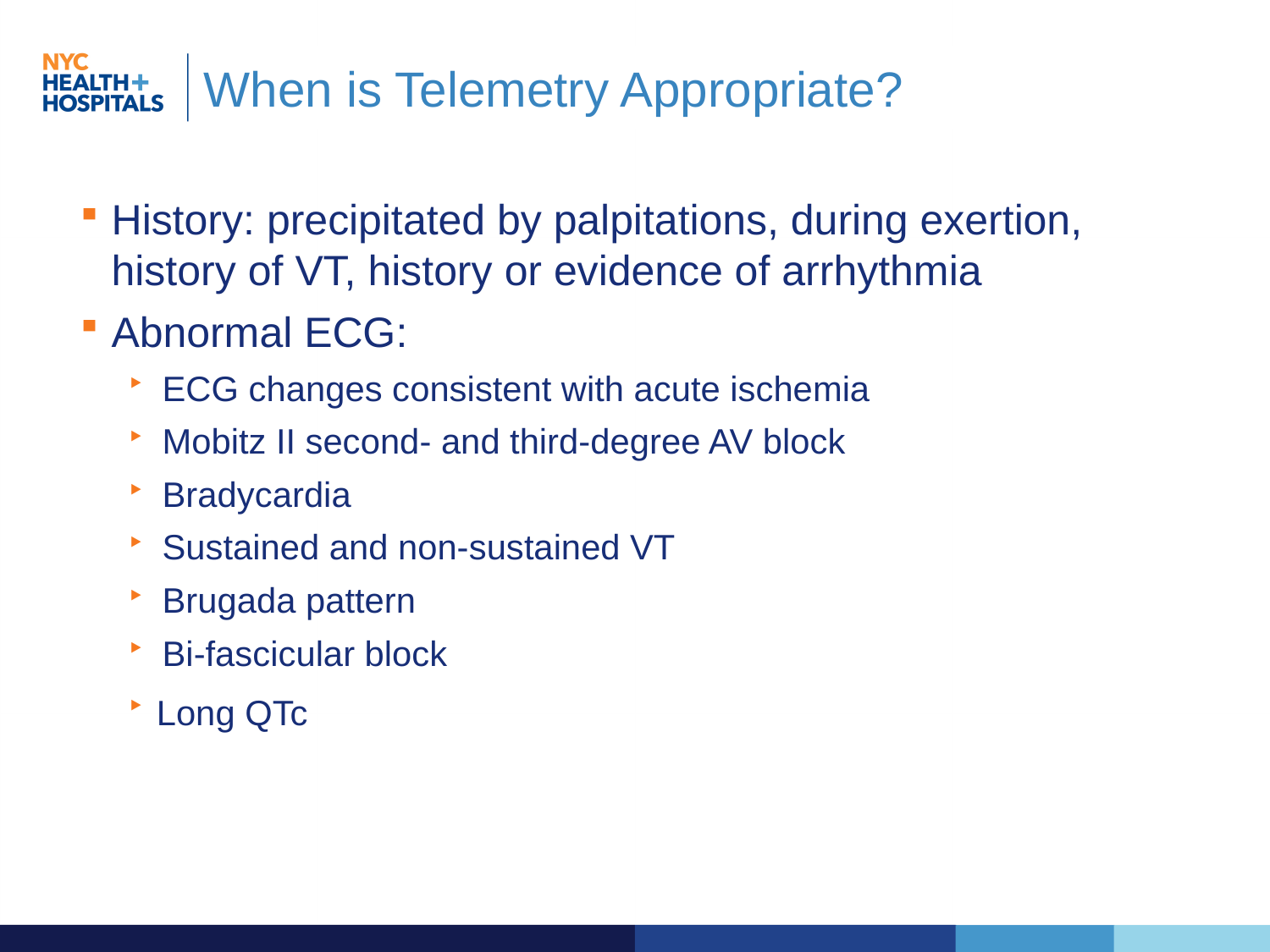

# When is Telemetry Appropriate?
History: precipitated by palpitations, during exertion, history of VT, history or evidence of arrhythmia
Abnormal ECG:
ECG changes consistent with acute ischemia
Mobitz II second- and third-degree AV block
Bradycardia
Sustained and non-sustained VT
Brugada pattern
Bi-fascicular block
Long QTc
20